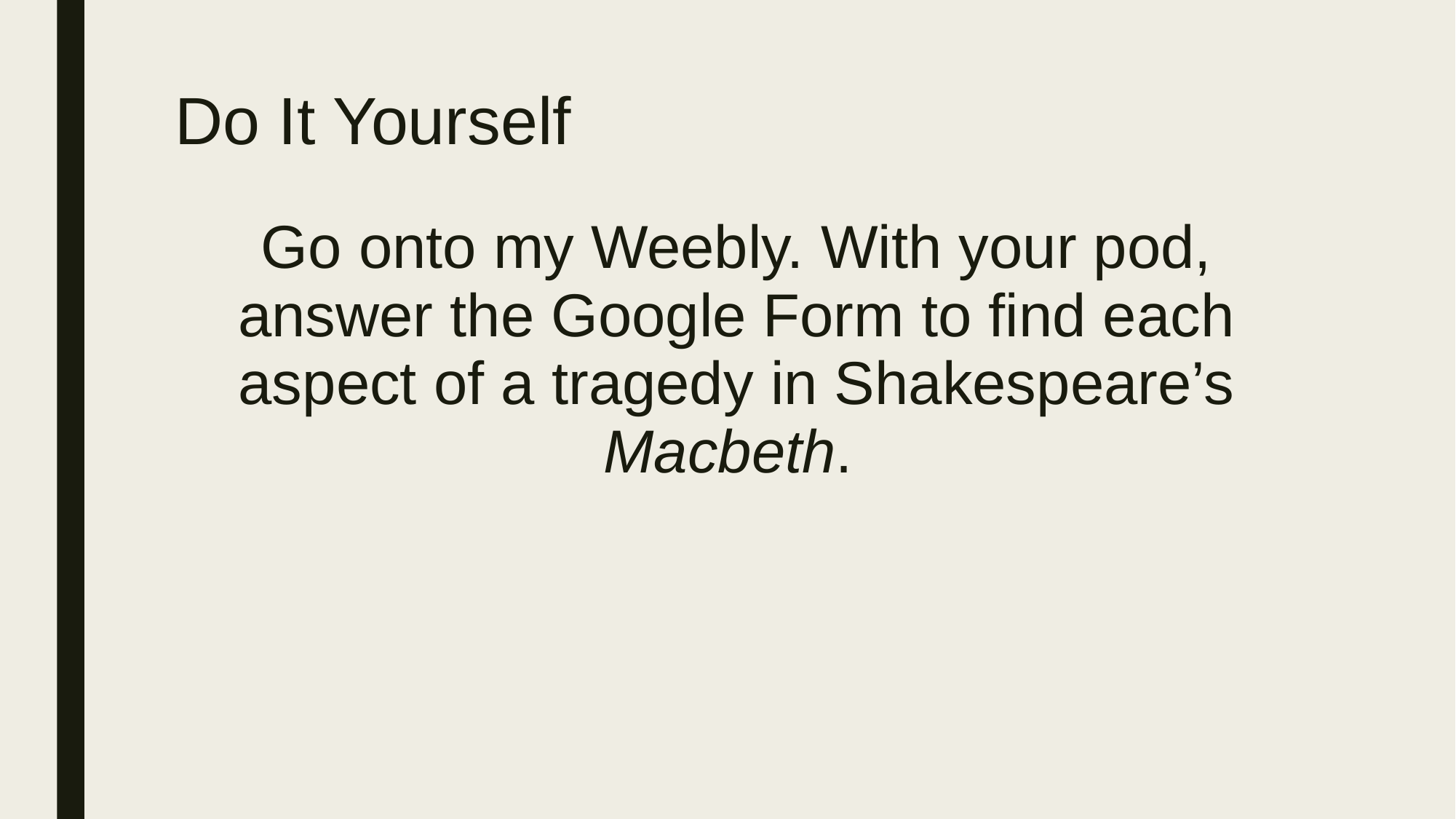

# Do It Yourself
Go onto my Weebly. With your pod, answer the Google Form to find each aspect of a tragedy in Shakespeare’s Macbeth.